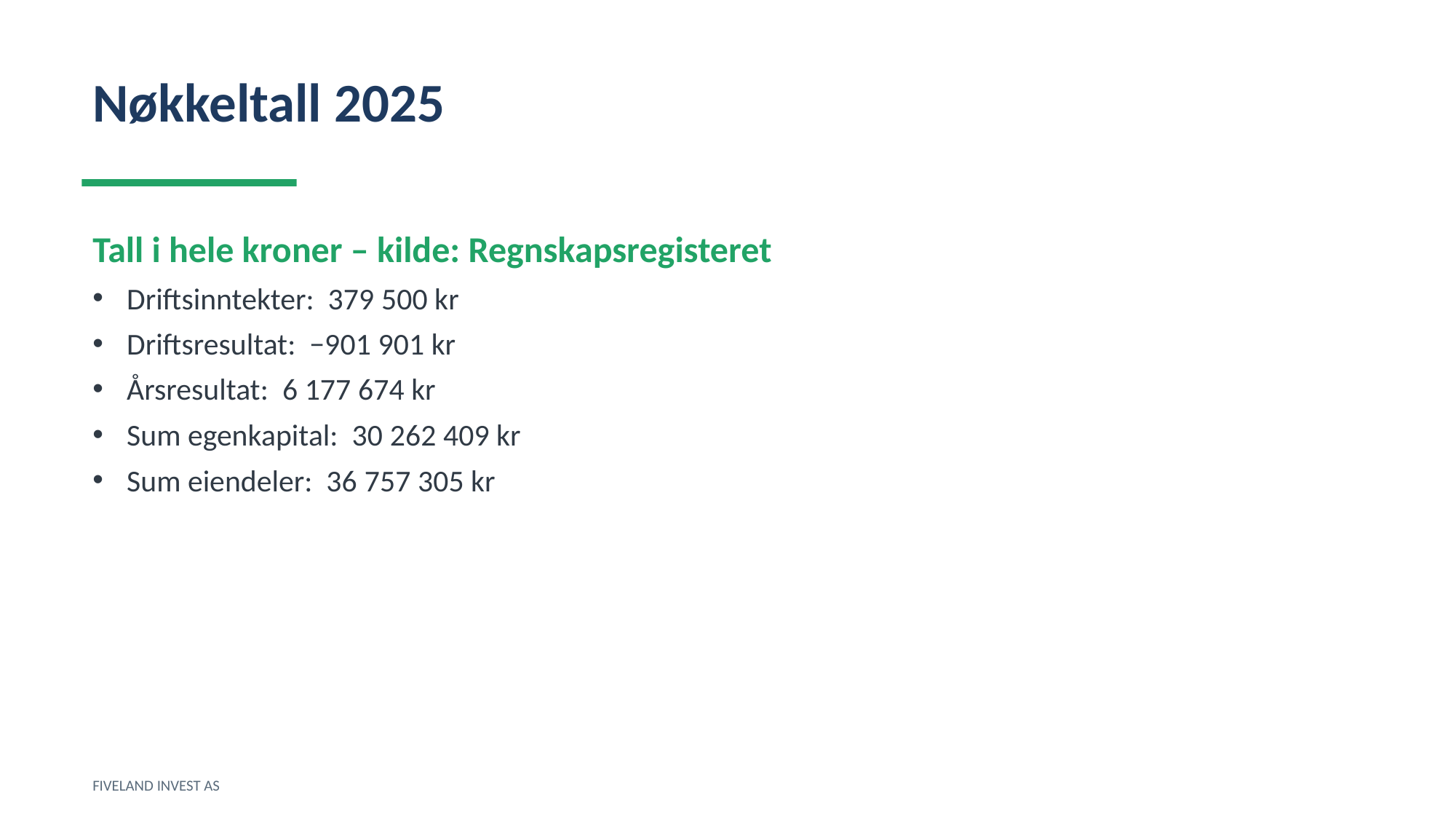

Nøkkeltall 2025

Tall i hele kroner – kilde: Regnskapsregisteret
Driftsinntekter:  379 500 kr
Driftsresultat:  −901 901 kr
Årsresultat:  6 177 674 kr
Sum egenkapital:  30 262 409 kr
Sum eiendeler:  36 757 305 kr
FIVELAND INVEST AS